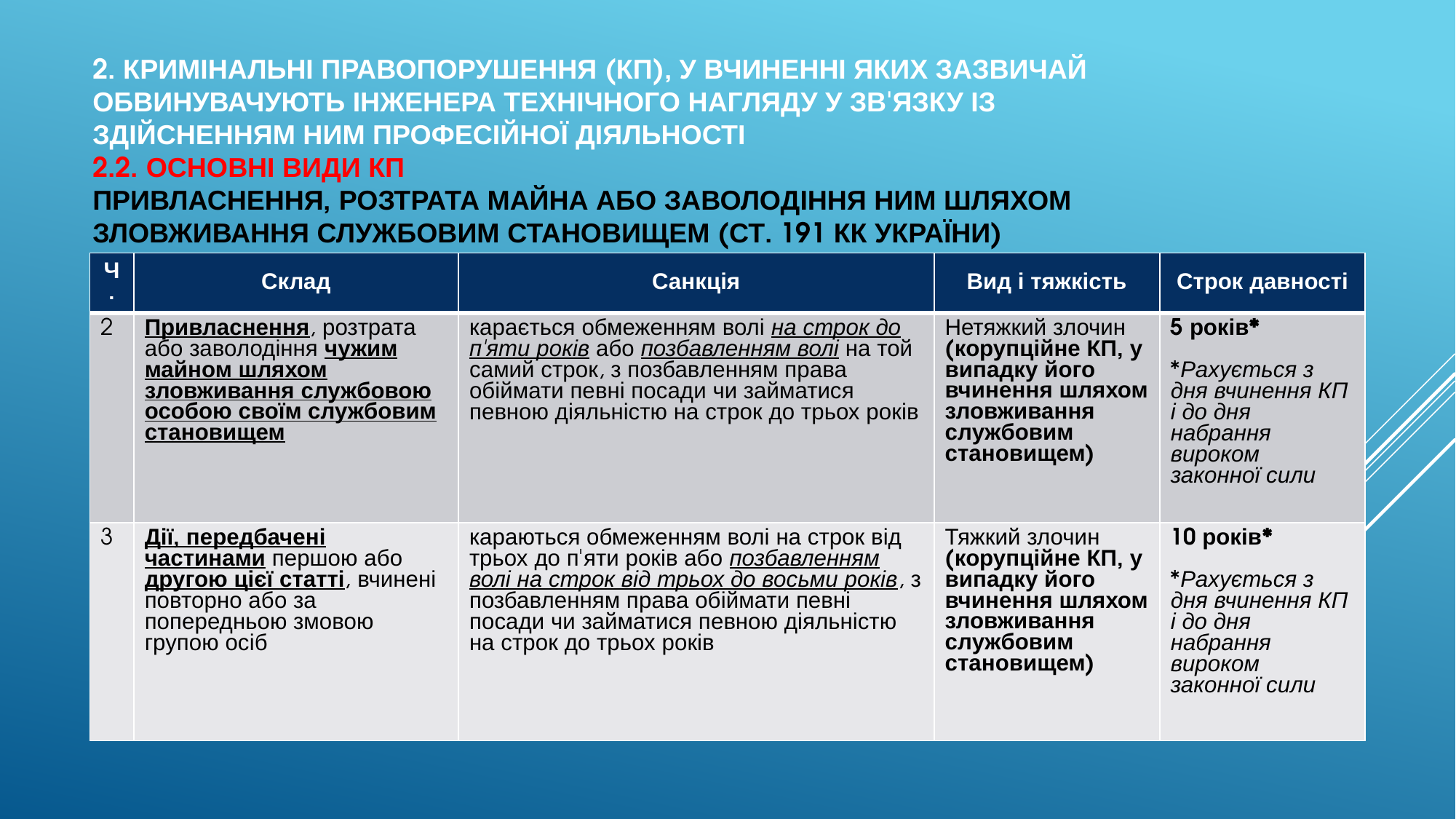

# 2. кримінальні правопорушення (КП), у вчиненні яких зазвичай обвинувачують інженера технічного нагляду у зв'язку із                   здійсненням ним професійної діяльності 2.2. основні види кп Привласнення, розтрата майна або заволодіння ним шляхом зловживання службовим становищем (ст. 191 КК україни)

| Ч. | Склад | Санкція | Вид і тяжкість | Строк давності |
| --- | --- | --- | --- | --- |
| 2 | Привласнення, розтрата або заволодіння чужим майном шляхом зловживання службовою особою своїм службовим становищем | карається обмеженням волі на строк до п'яти років або позбавленням волі на той самий строк, з позбавленням права обіймати певні посади чи займатися певною діяльністю на строк до трьох років | Нетяжкий злочин (корупційне КП, у випадку його вчинення шляхом зловживання службовим становищем) | 5 років\* \*Рахується з дня вчинення КП і до дня набрання вироком законної сили |
| 3 | Дії, передбачені частинами першою або другою цієї статті, вчинені повторно або за попередньою змовою групою осіб | караються обмеженням волі на строк від трьох до п'яти років або позбавленням волі на строк від трьох до восьми років, з позбавленням права обіймати певні посади чи займатися певною діяльністю на строк до трьох років | Тяжкий злочин (корупційне КП, у випадку його вчинення шляхом зловживання службовим становищем) | 10 років\* \*Рахується з дня вчинення КП і до дня набрання вироком законної сили |